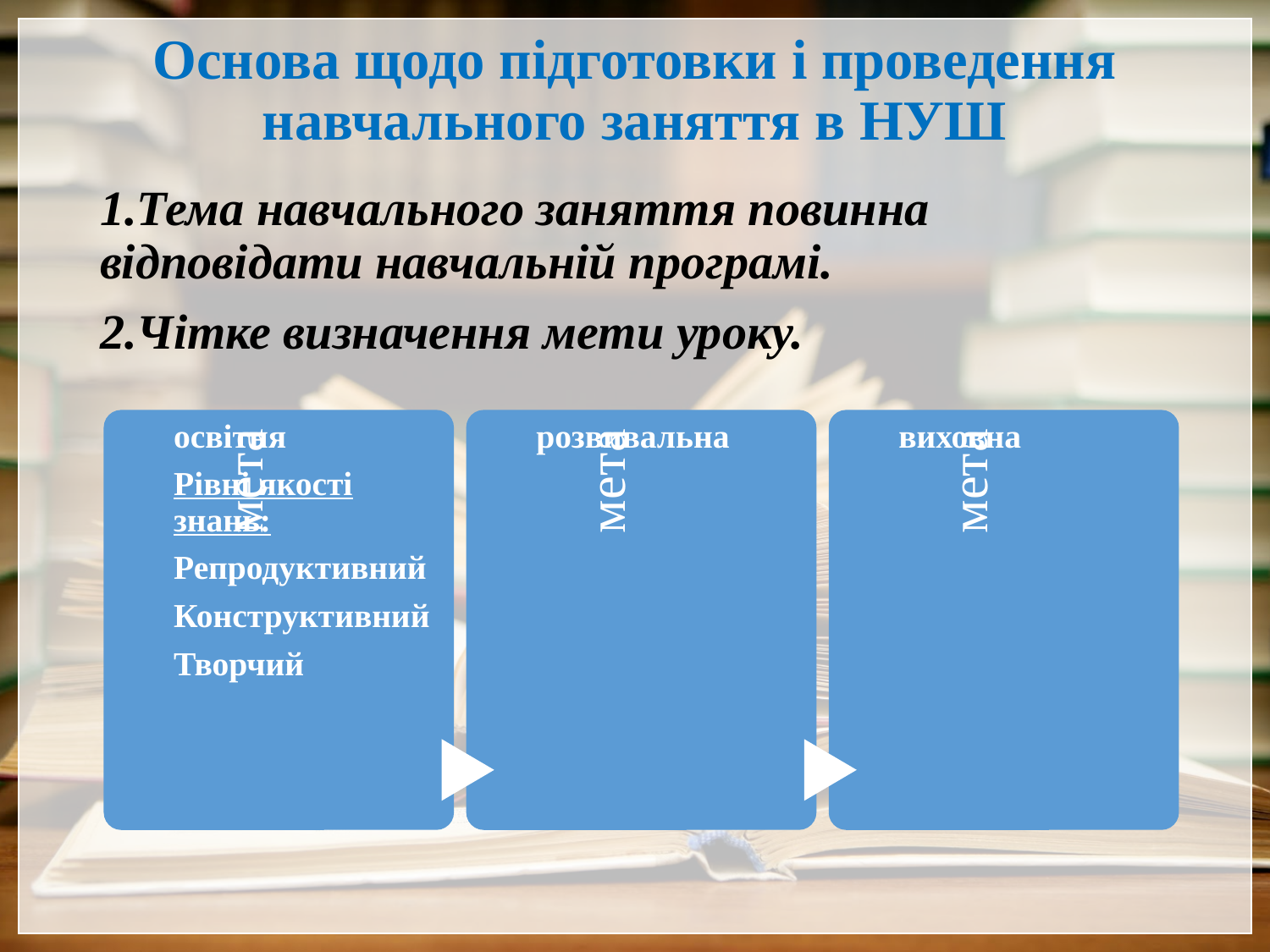

# Основа щодо підготовки і проведення навчального заняття в НУШ
1.Тема навчального заняття повинна відповідати навчальній програмі.
2.Чітке визначення мети уроку.

мета
освітня
Рівні якості знань:
Репродуктивний
Конструктивний
Творчий
мета
розвивальна
мета
виховна